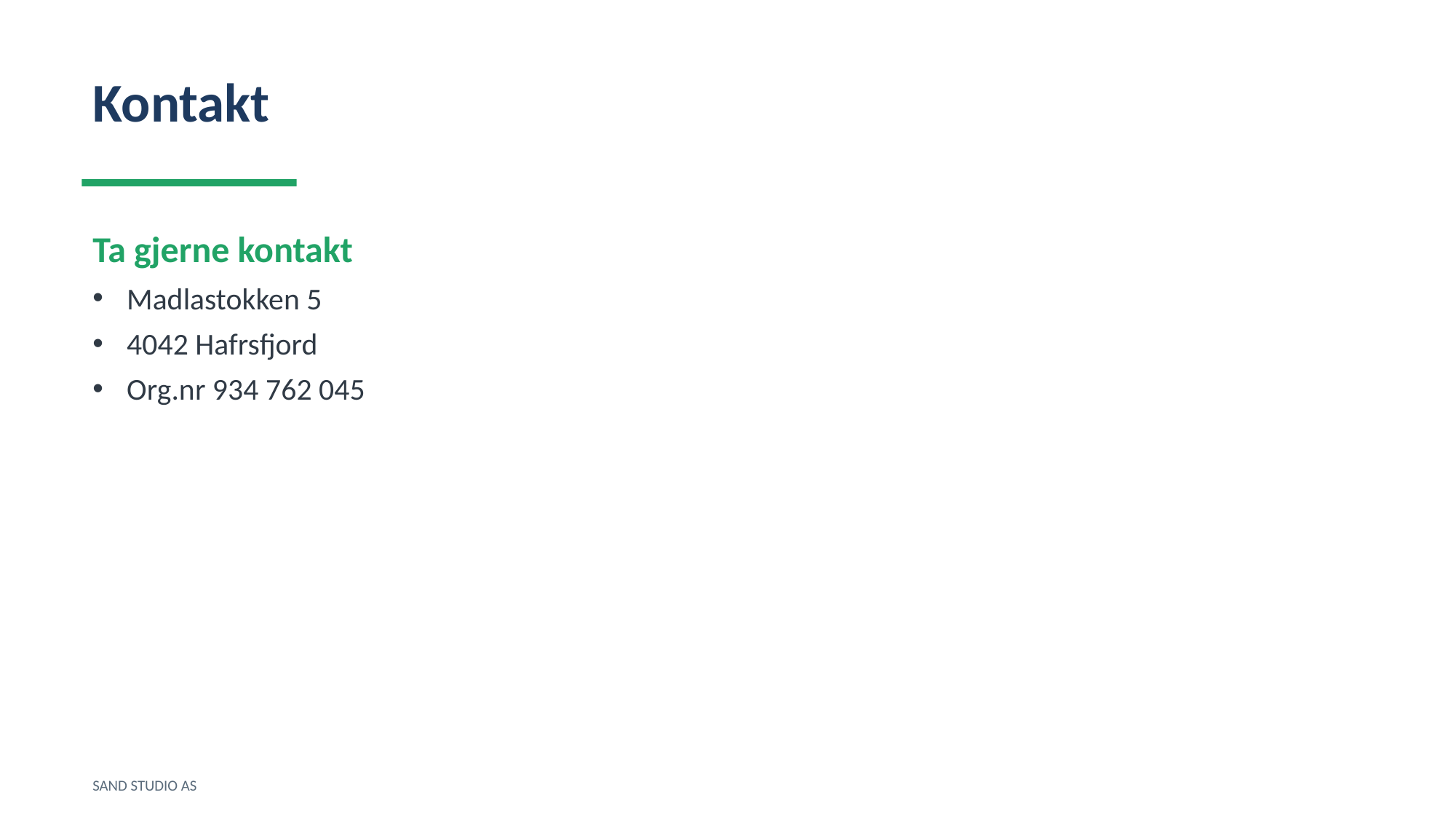

Kontakt

Ta gjerne kontakt
Madlastokken 5
4042 Hafrsfjord
Org.nr 934 762 045
SAND STUDIO AS